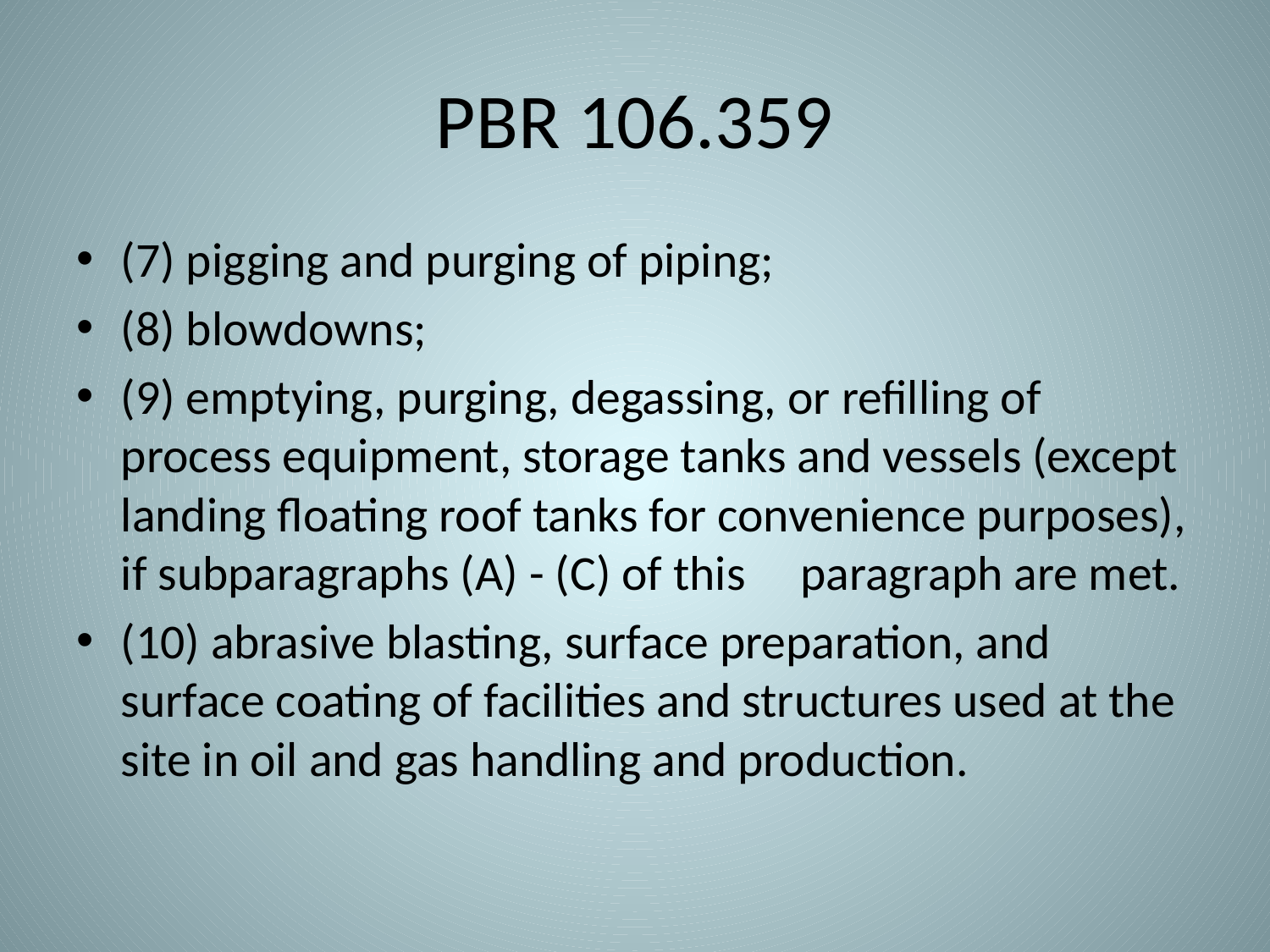

# PBR 106.359
(7) pigging and purging of piping;
(8) blowdowns;
(9) emptying, purging, degassing, or refilling of process equipment, storage tanks and vessels (except landing floating roof tanks for convenience purposes), if subparagraphs (A) - (C) of this     paragraph are met.
(10) abrasive blasting, surface preparation, and surface coating of facilities and structures used at the site in oil and gas handling and production.